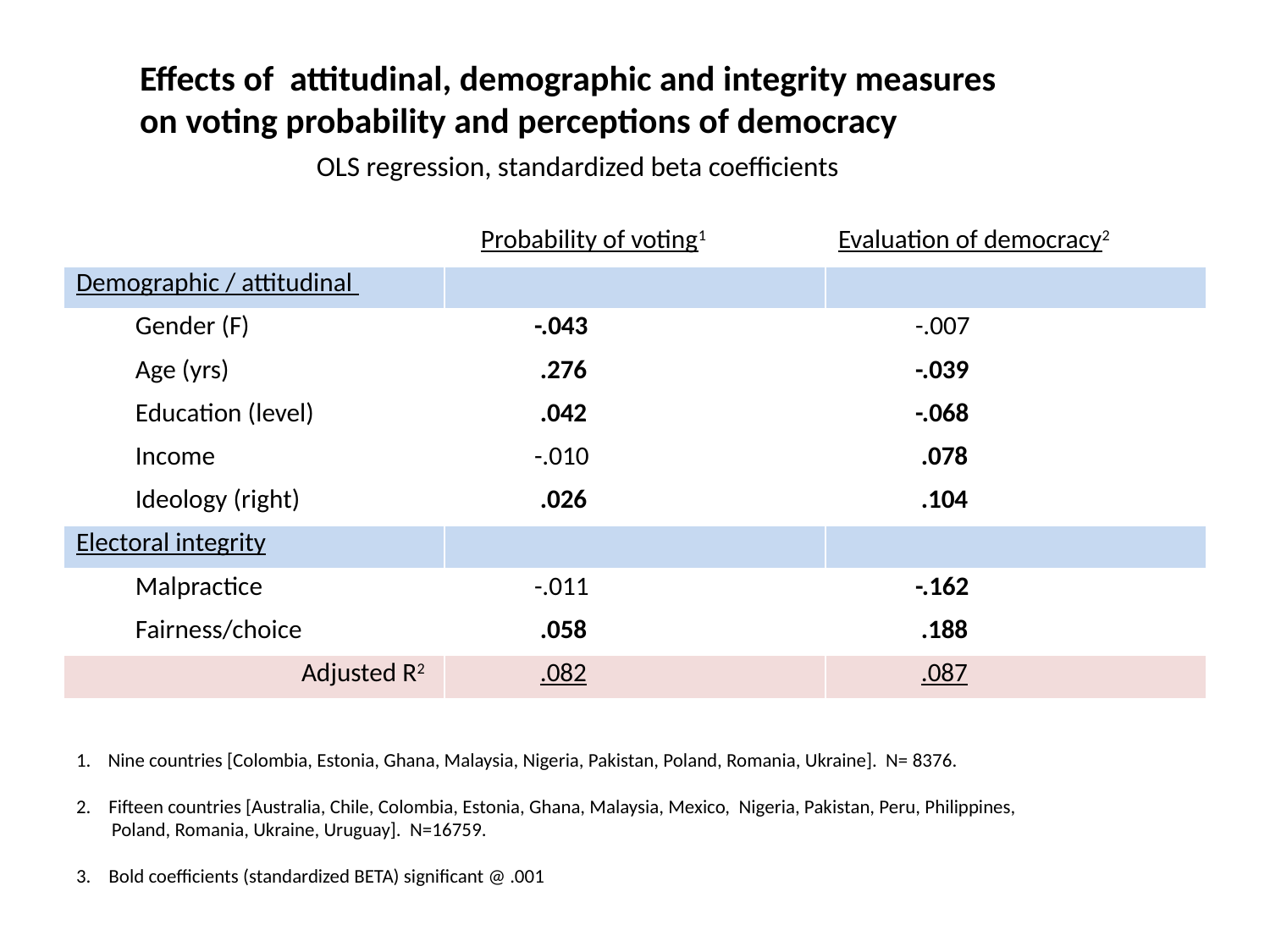

# Effects of  attitudinal, demographic and integrity measures on voting probability and perceptions of democracy OLS regression, standardized beta coefficients
|  | Probability of voting1 | Evaluation of democracy2 |
| --- | --- | --- |
| Demographic / attitudinal |  |  |
| Gender (F) | -.043 | -.007 |
| Age (yrs) | .276 | -.039 |
| Education (level) | .042 | -.068 |
| Income | -.010 | .078 |
| Ideology (right) | .026 | .104 |
| Electoral integrity |  |  |
| Malpractice | -.011 | -.162 |
| Fairness/choice | .058 | .188 |
| Adjusted R2 | .082 | .087 |
Nine countries [Colombia, Estonia, Ghana, Malaysia, Nigeria, Pakistan, Poland, Romania, Ukraine].  N= 8376.

2.    Fifteen countries [Australia, Chile, Colombia, Estonia, Ghana, Malaysia, Mexico,  Nigeria, Pakistan, Peru, Philippines,
        Poland, Romania, Ukraine, Uruguay].  N=16759.

3.    Bold coefficients (standardized BETA) significant @ .001